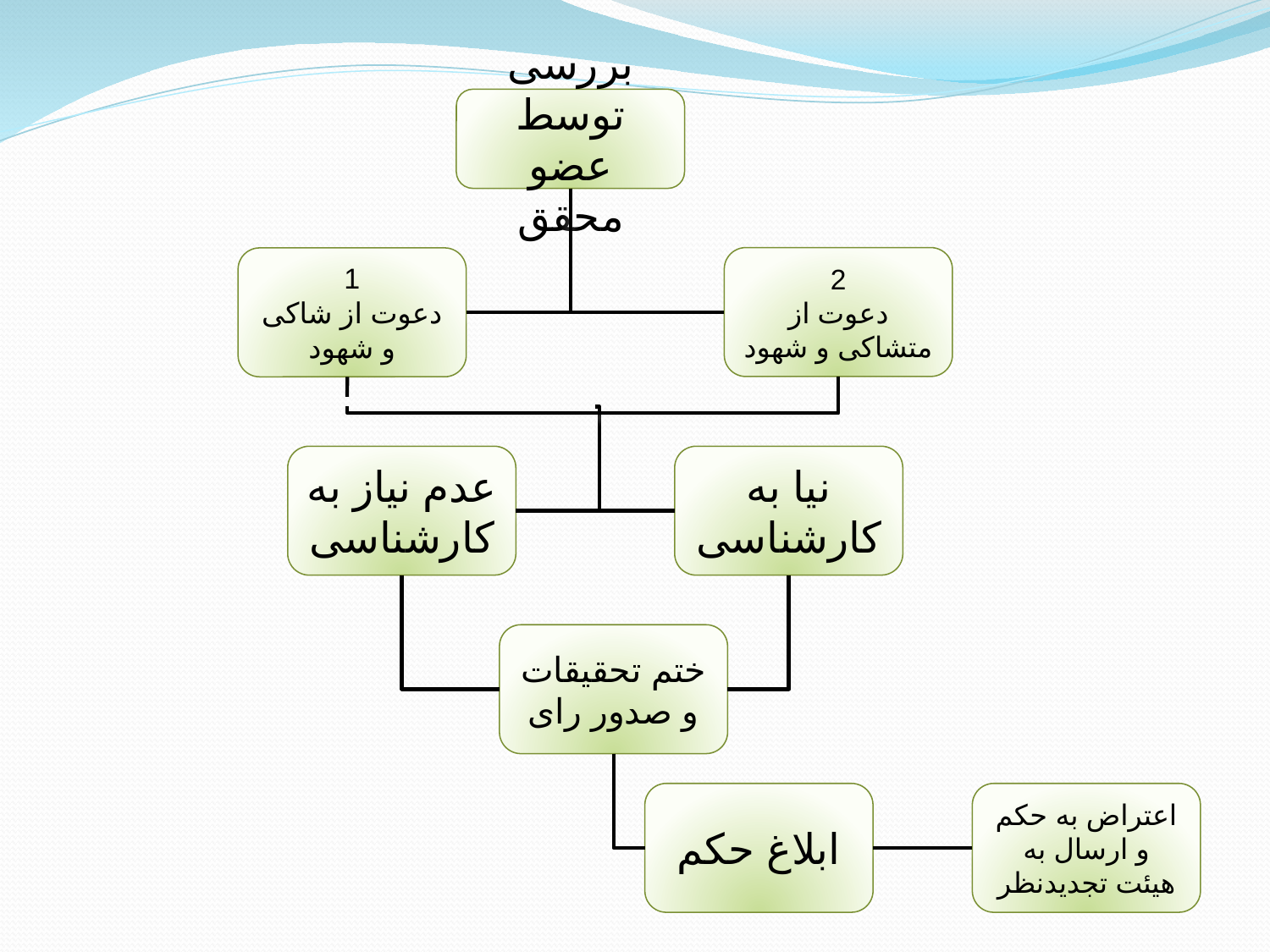

بررسی توسط عضو محقق
2
دعوت از متشاكی و شهود
1
دعوت از شاکی و شهود
عدم نیاز به کارشناسی
نیا به کارشناسی
ختم تحقیقات و صدور رای
ابلاغ حکم
اعتراض به حکم و ارسال به هیئت تجدیدنظر